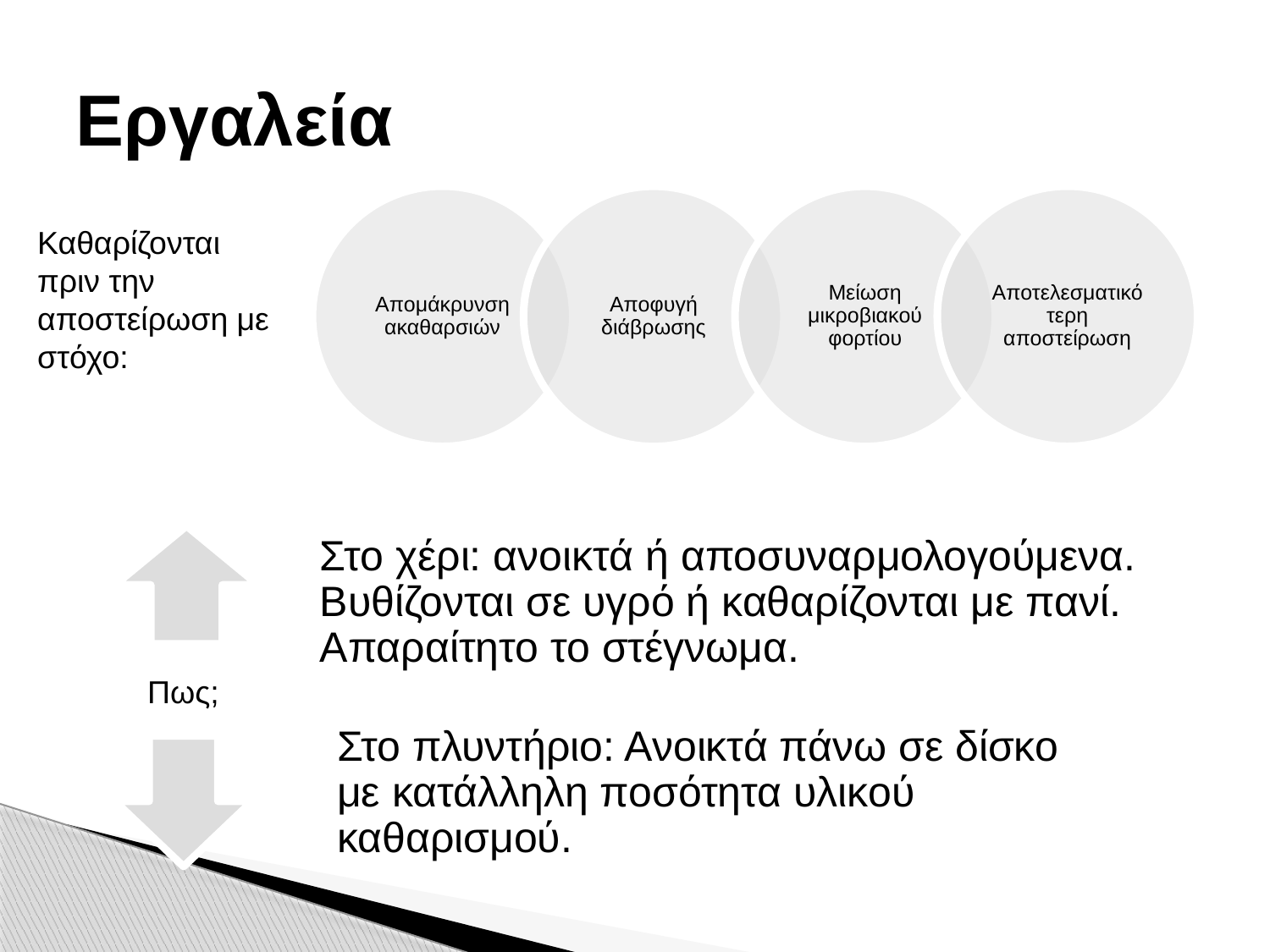

# Εργαλεία
Απομάκρυνση ακαθαρσιών
Αποφυγή διάβρωσης
Μείωση μικροβιακού φορτίου
Αποτελεσματικότερη αποστείρωση
Καθαρίζονται πριν την αποστείρωση με στόχο:

Στο χέρι: ανοικτά ή αποσυναρμολογούμενα.
Βυθίζονται σε υγρό ή καθαρίζονται με πανί.
Απαραίτητο το στέγνωμα.

Στο πλυντήριο: Ανοικτά πάνω σε δίσκο με κατάλληλη ποσότητα υλικού καθαρισμού.
Πως;